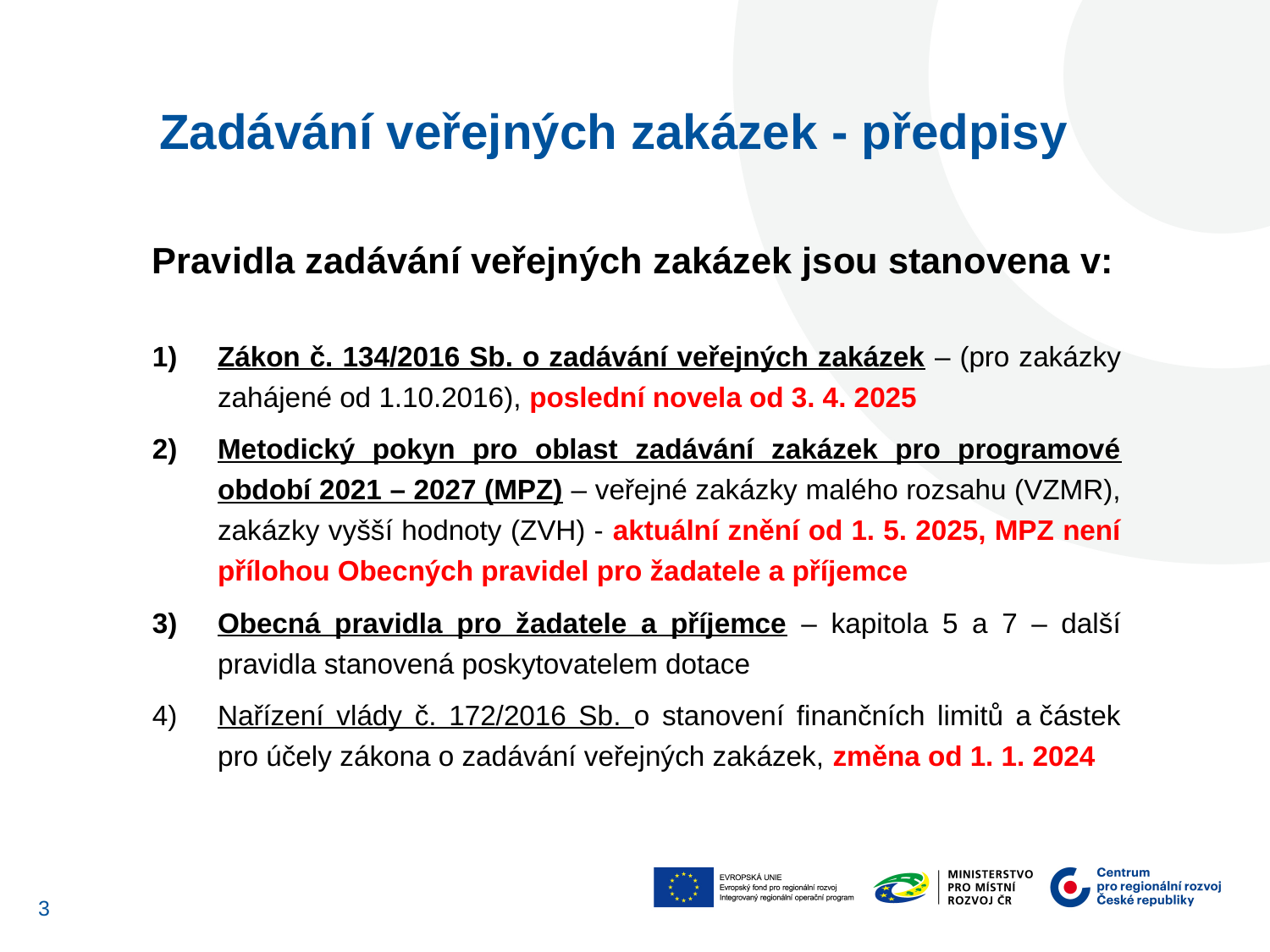

Zadávání veřejných zakázek - předpisy
Pravidla zadávání veřejných zakázek jsou stanovena v:

Zákon č. 134/2016 Sb. o zadávání veřejných zakázek – (pro zakázky zahájené od 1.10.2016), poslední novela od 3. 4. 2025
Metodický pokyn pro oblast zadávání zakázek pro programové období 2021 – 2027 (MPZ) – veřejné zakázky malého rozsahu (VZMR), zakázky vyšší hodnoty (ZVH) - aktuální znění od 1. 5. 2025, MPZ není přílohou Obecných pravidel pro žadatele a příjemce
Obecná pravidla pro žadatele a příjemce – kapitola 5 a 7 – další pravidla stanovená poskytovatelem dotace
Nařízení vlády č. 172/2016 Sb. o stanovení finančních limitů a částek pro účely zákona o zadávání veřejných zakázek, změna od 1. 1. 2024

3